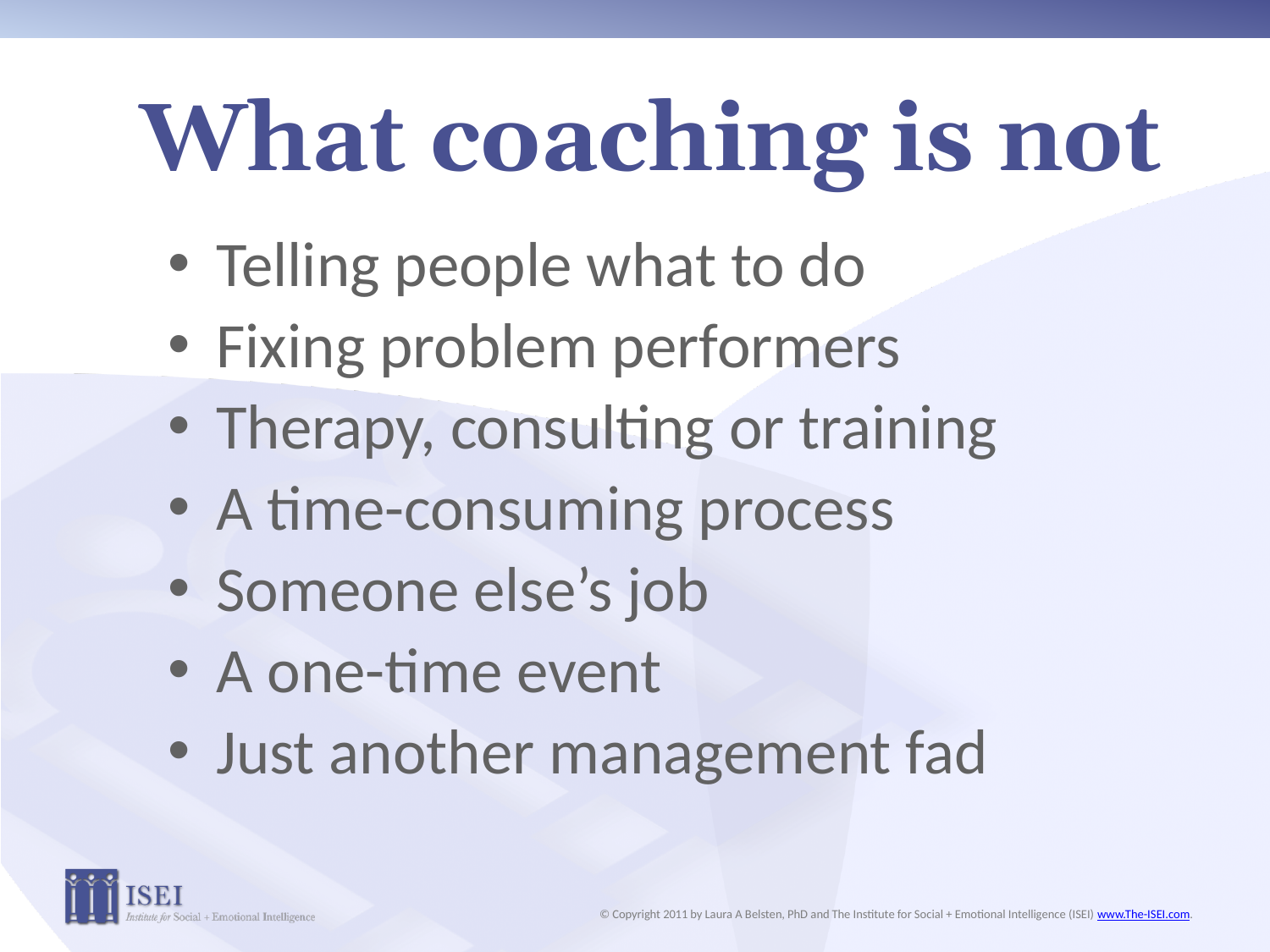

# What coaching is not
Telling people what to do
Fixing problem performers
Therapy, consulting or training
A time-consuming process
Someone else’s job
A one-time event
Just another management fad